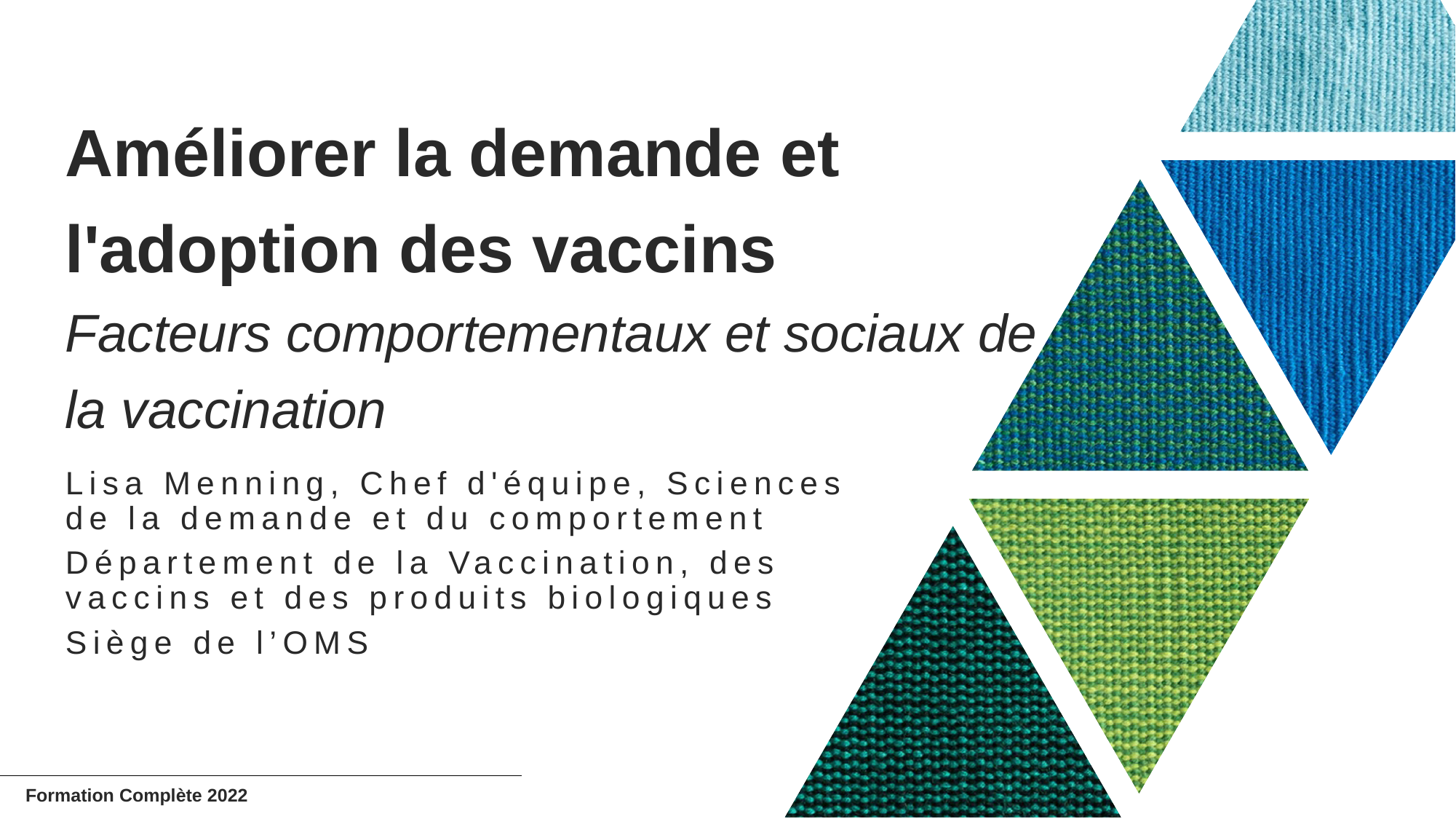

# Améliorer la demande et l'adoption des vaccins Facteurs comportementaux et sociaux de la vaccination
Lisa Menning, Chef d'équipe, Sciences de la demande et du comportement
Département de la Vaccination, des vaccins et des produits biologiques
Siège de l’OMS

Formation​ Complète 2022